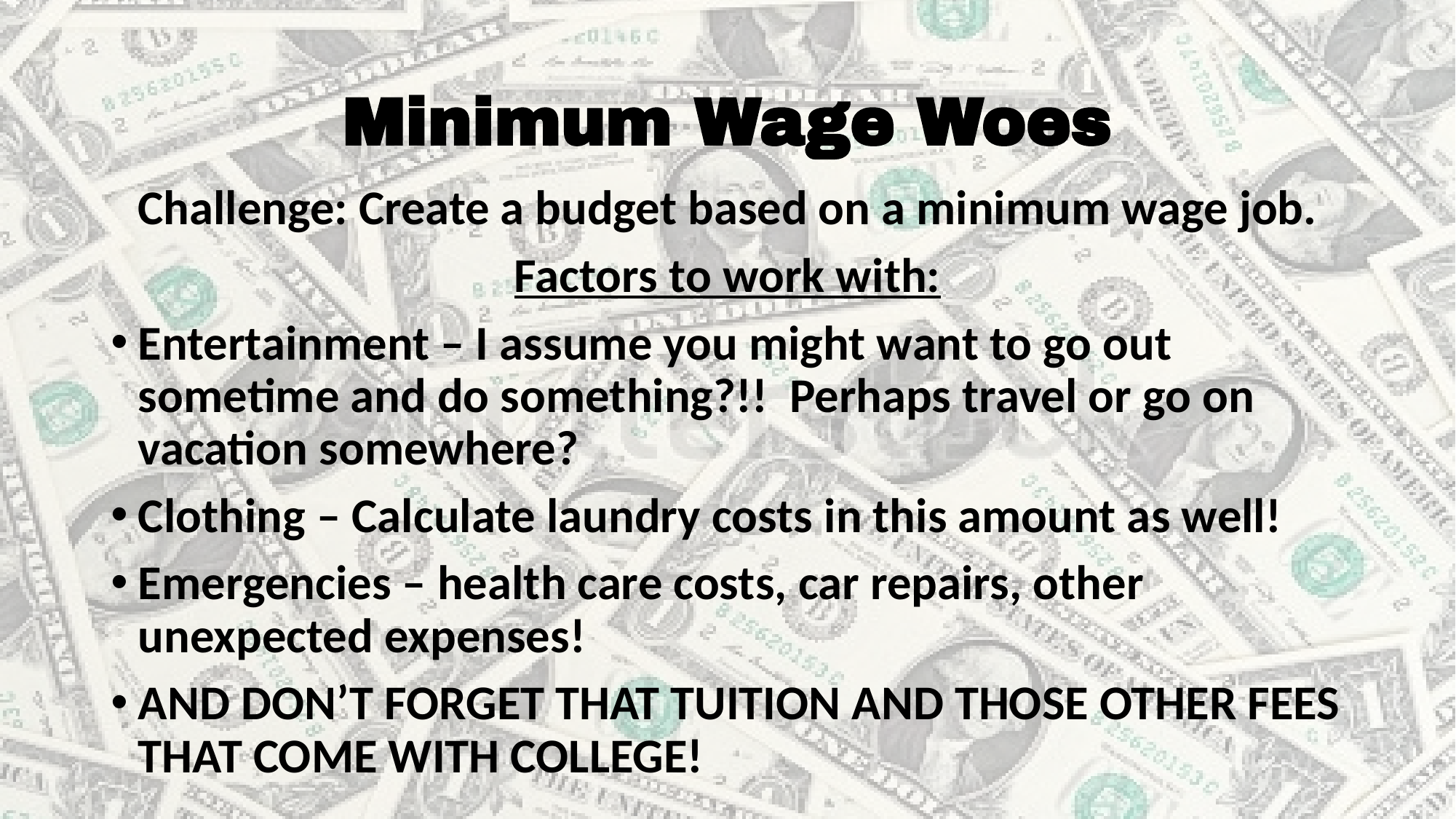

# Minimum Wage Woes
Challenge: Create a budget based on a minimum wage job.
Factors to work with:
Entertainment – I assume you might want to go out sometime and do something?!!  Perhaps travel or go on vacation somewhere?
Clothing – Calculate laundry costs in this amount as well!
Emergencies – health care costs, car repairs, other unexpected expenses!
AND DON’T FORGET THAT TUITION AND THOSE OTHER FEES THAT COME WITH COLLEGE!